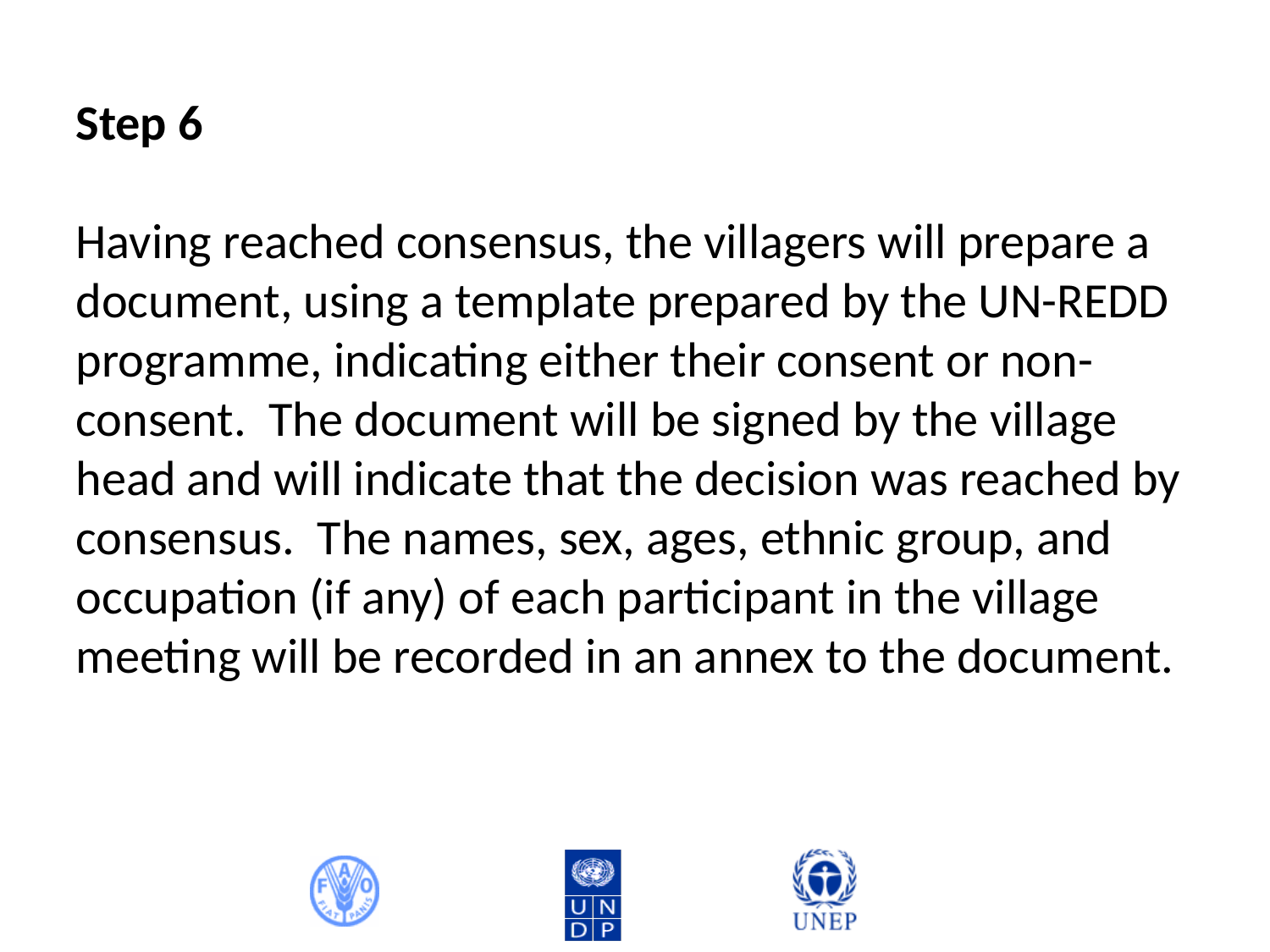

Step 6

Having reached consensus, the villagers will prepare a document, using a template prepared by the UN-REDD programme, indicating either their consent or non-consent.  The document will be signed by the village head and will indicate that the decision was reached by consensus.  The names, sex, ages, ethnic group, and occupation (if any) of each participant in the village meeting will be recorded in an annex to the document.